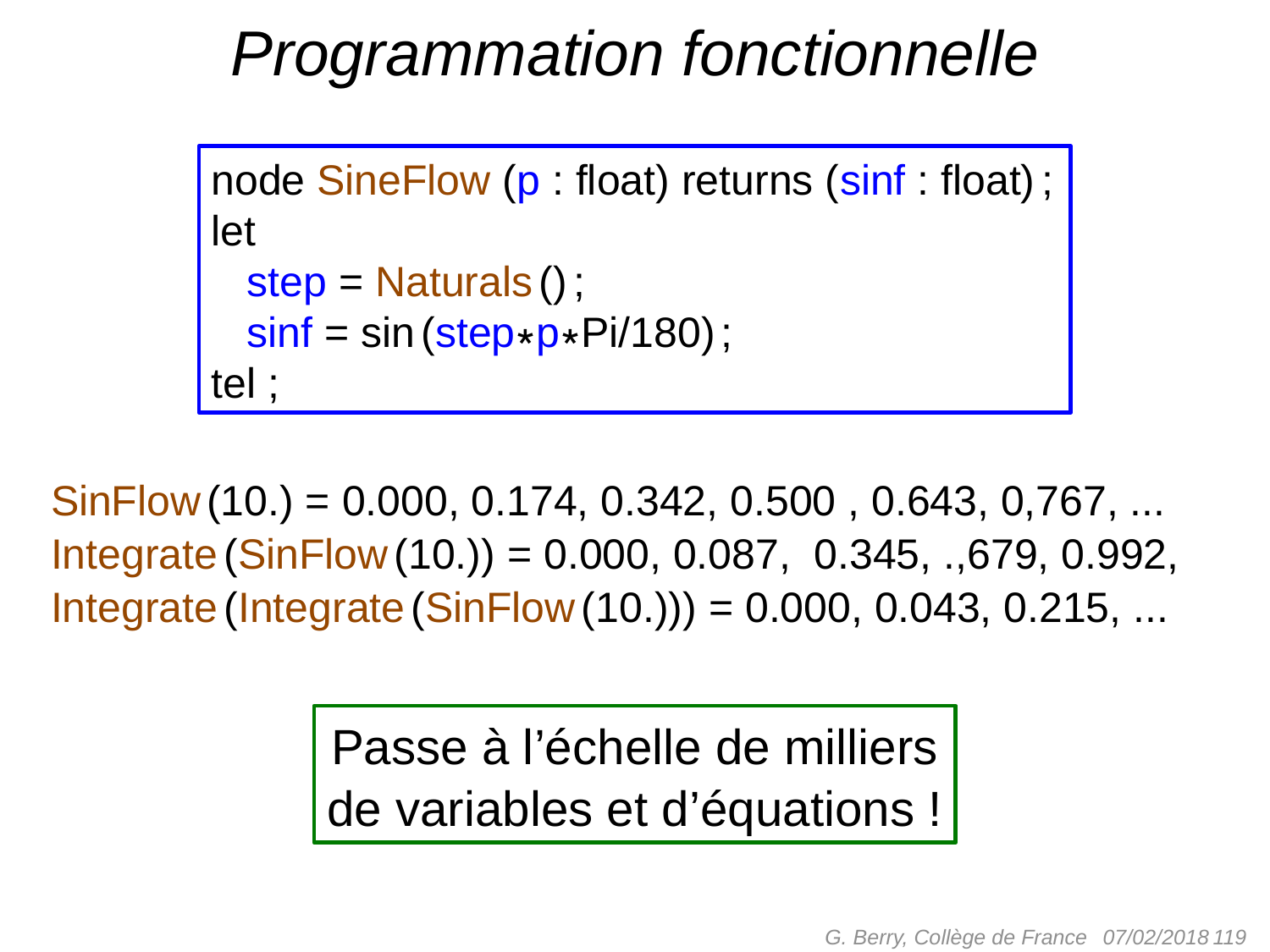

# Programmation fonctionnelle
node SineFlow (p : float) returns (sinf : float) ;
let
   step = Naturals () ;
   sinf = sin (step∗p∗Pi/180) ;
tel ;
SinFlow (10.) = 0.000, 0.174, 0.342, 0.500 , 0.643, 0,767, ...
Integrate (SinFlow (10.)) = 0.000, 0.087,  0.345, .,679, 0.992,
Integrate (Integrate (SinFlow (10.))) = 0.000, 0.043, 0.215, ...

Passe à l’échelle de milliers
de variables et d’équations !
G. Berry, Collège de France
 119
07/02/2018